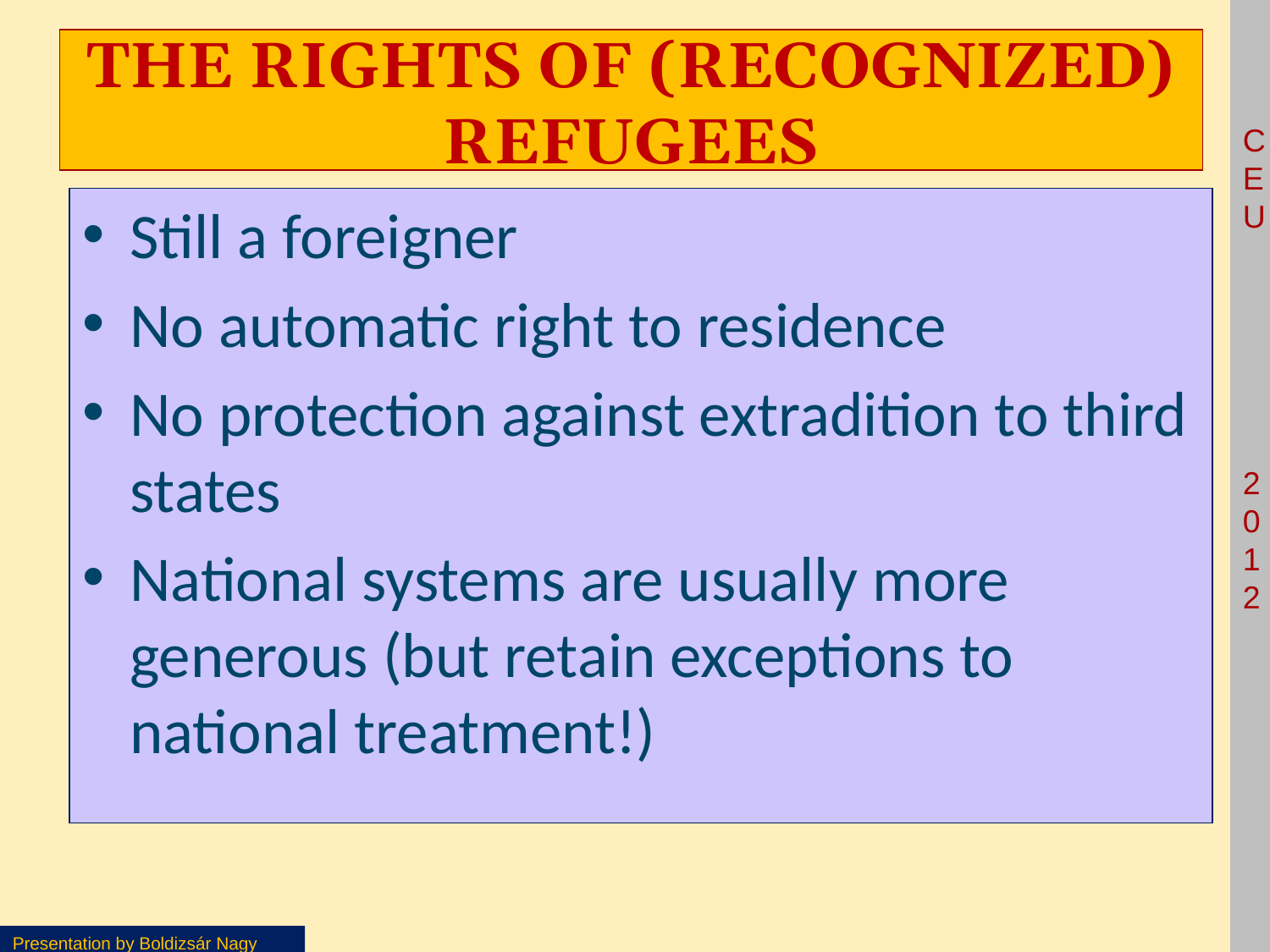

# The rights of (recognized) refugees
Still a foreigner
No automatic right to residence
No protection against extradition to third states
National systems are usually more generous (but retain exceptions to national treatment!)